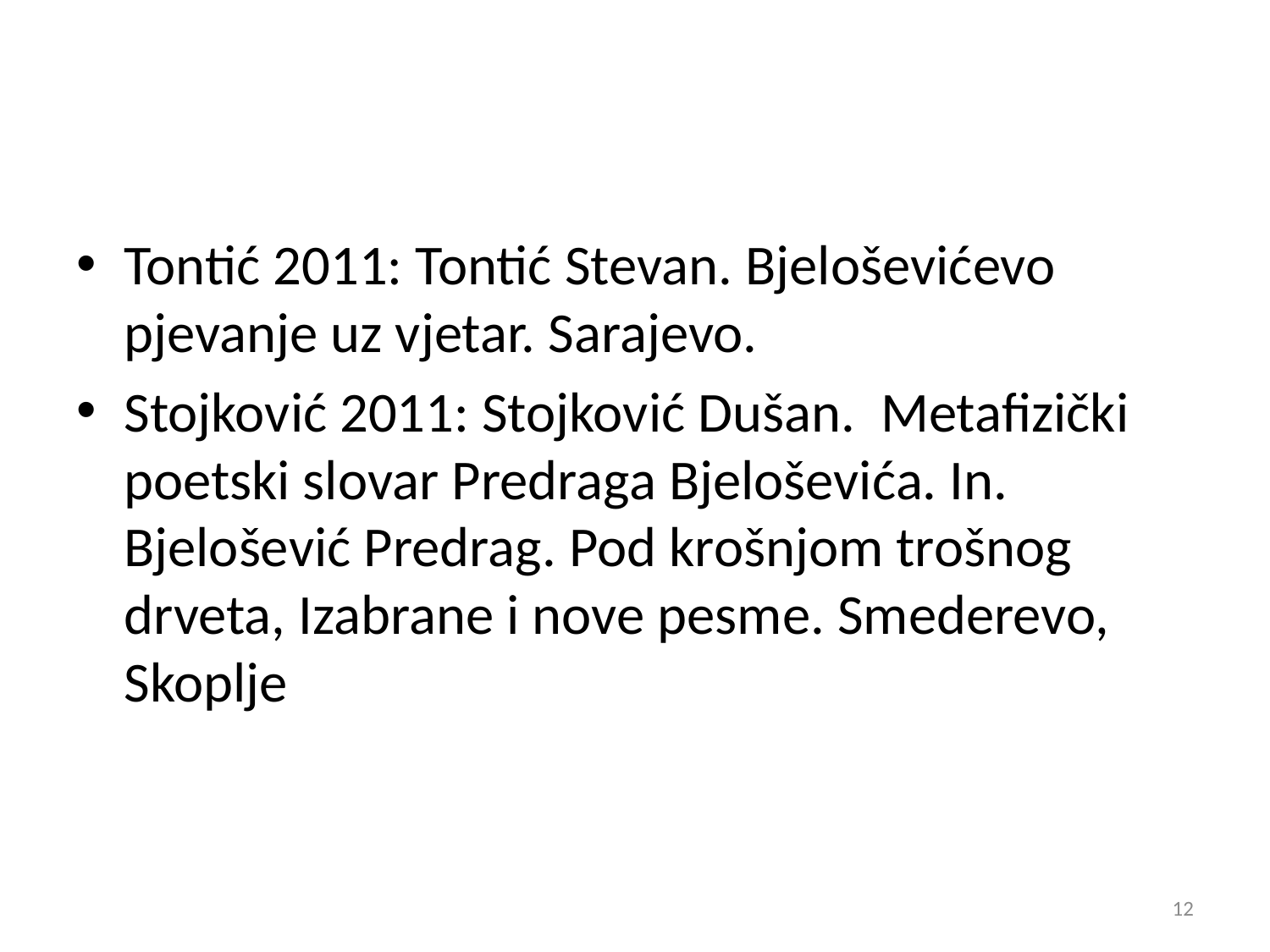

#
Tontić 2011: Tontić Stevan. Bjeloševićevo pjevanje uz vjetar. Sarajevo.
Stojković 2011: Stojković Dušan.  Metafizički poetski slovar Predraga Bjeloševića. In. Bjelošević Predrag. Pod krošnjom trošnog drveta, Izabrane i nove pesme. Smederevo, Skoplje

12